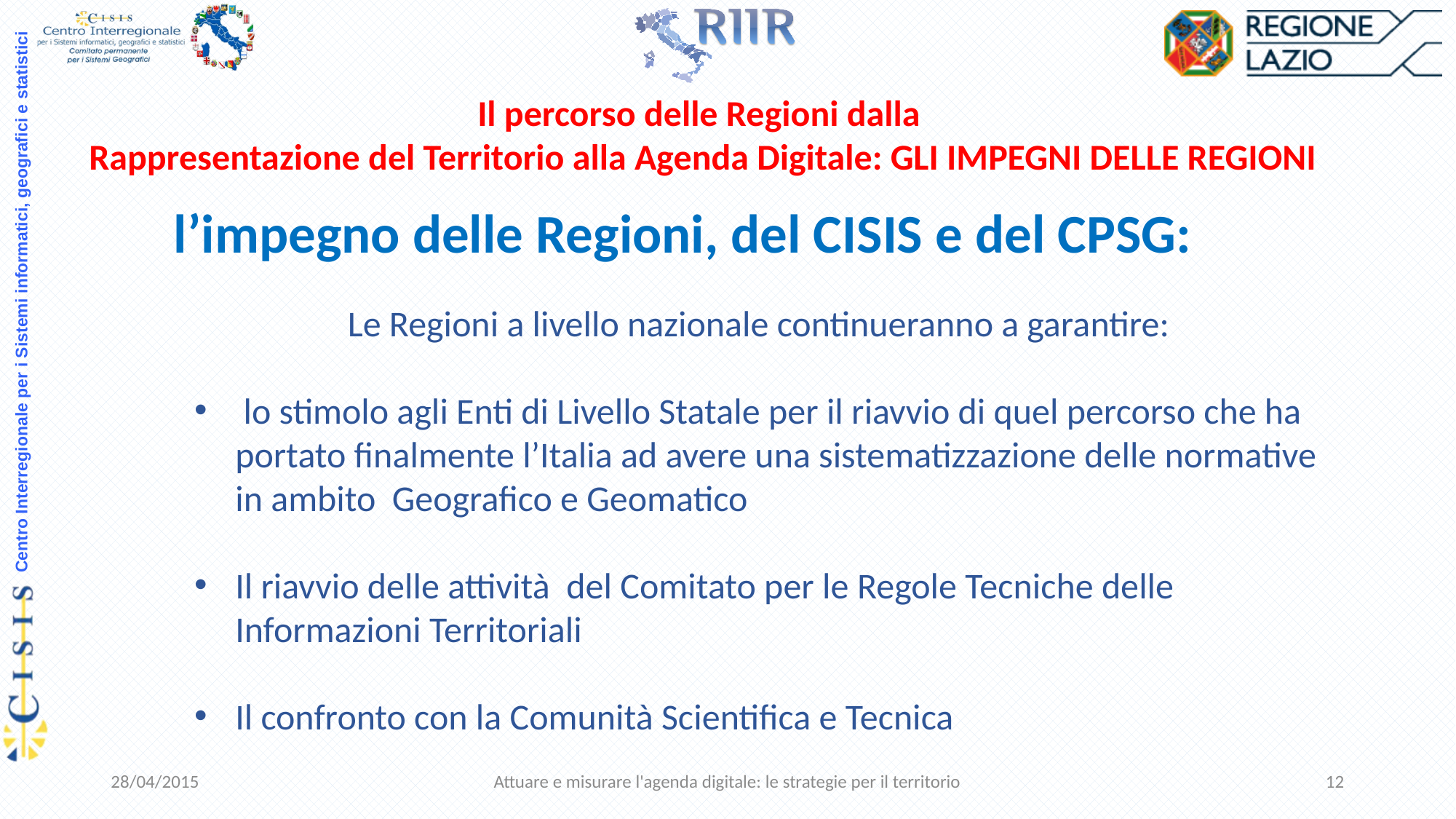

Il percorso delle Regioni dalla
Rappresentazione del Territorio alla Agenda Digitale: GLI IMPEGNI DELLE REGIONI
l’impegno delle Regioni, del CISIS e del CPSG:
Le Regioni a livello nazionale continueranno a garantire:

 lo stimolo agli Enti di Livello Statale per il riavvio di quel percorso che ha portato finalmente l’Italia ad avere una sistematizzazione delle normative in ambito  Geografico e Geomatico

Il riavvio delle attività  del Comitato per le Regole Tecniche delle Informazioni Territoriali

Il confronto con la Comunità Scientifica e Tecnica
28/04/2015
Attuare e misurare l'agenda digitale: le strategie per il territorio
12